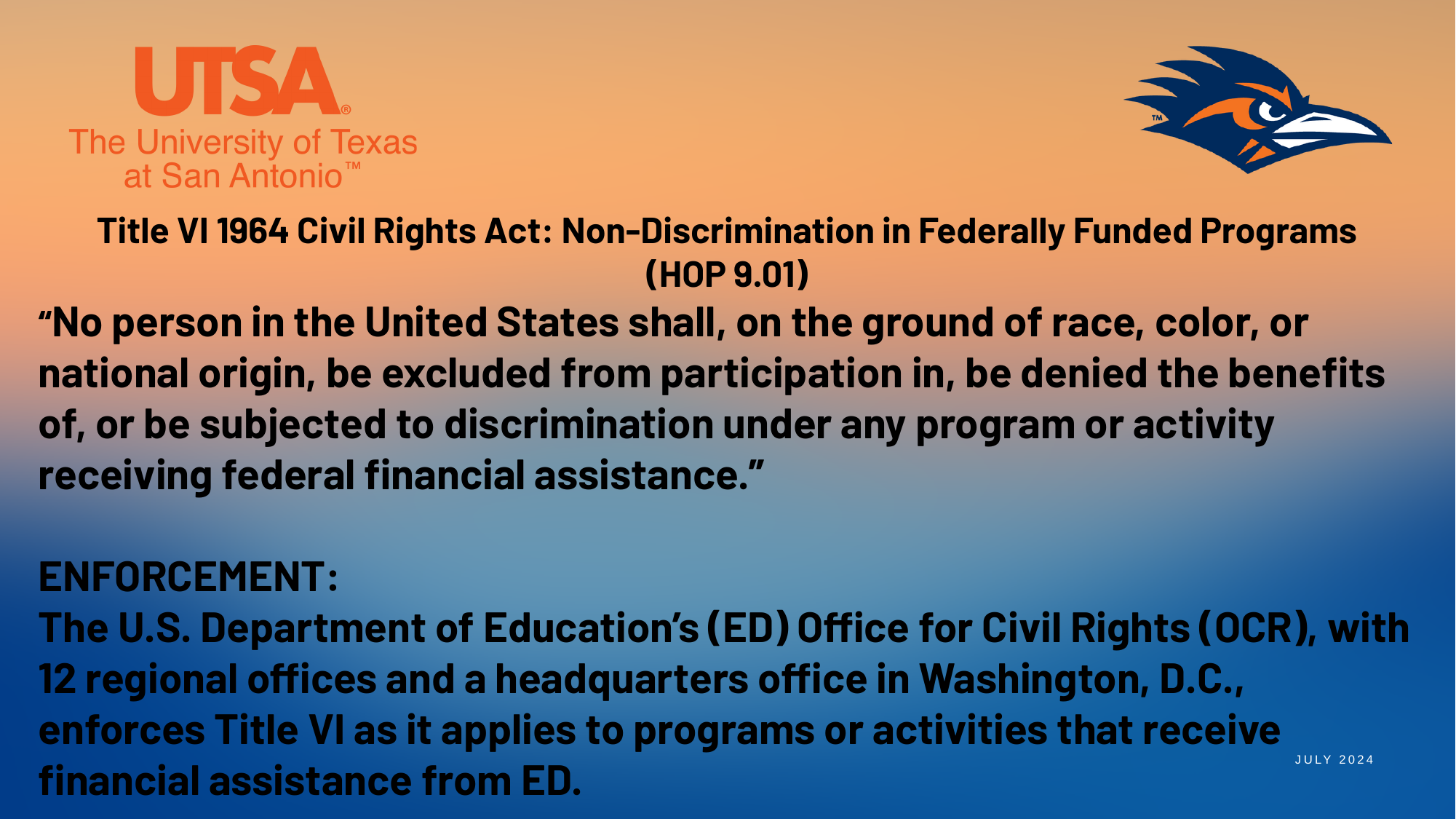

Title VI 1964 Civil Rights Act: Non-Discrimination in Federally Funded Programs
(HOP 9.01)
“No person in the United States shall, on the ground of race, color, or national origin, be excluded from participation in, be denied the benefits of, or be subjected to discrimination under any program or activity receiving federal financial assistance.”

ENFORCEMENT:
The U.S. Department of Education’s (ED) Office for Civil Rights (OCR), with 12 regional offices and a headquarters office in Washington, D.C., enforces Title VI as it applies to programs or activities that receive financial assistance from ED.
JULY 2024